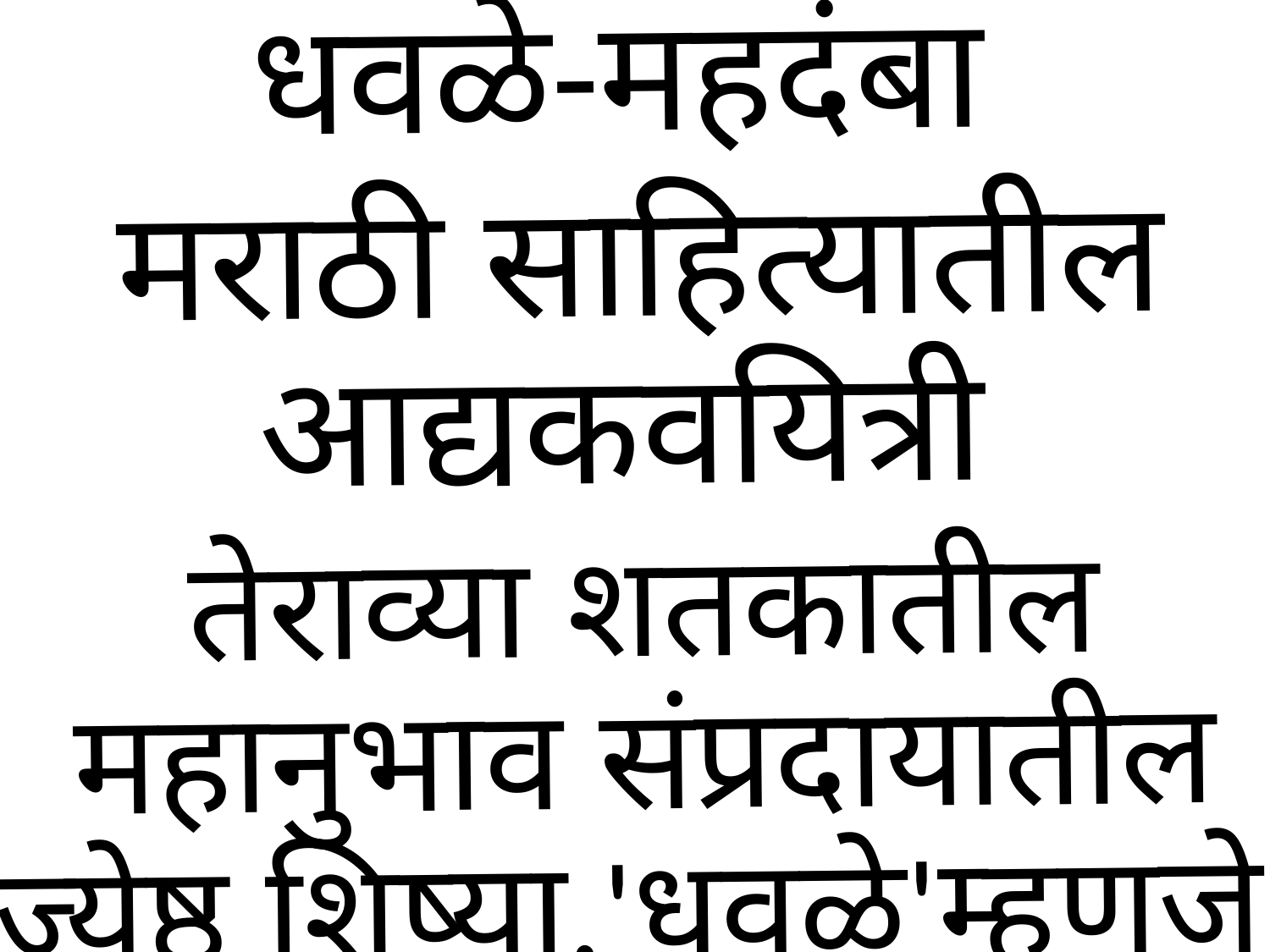

#
धवळे-महदंबा
मराठी साहित्यातील आद्यकवयित्री
तेराव्या शतकातील महानुभाव संप्रदायातील ज्येष्ठ शिष्या.'धवळे'म्हणजे
ल

म्हणजे लगन